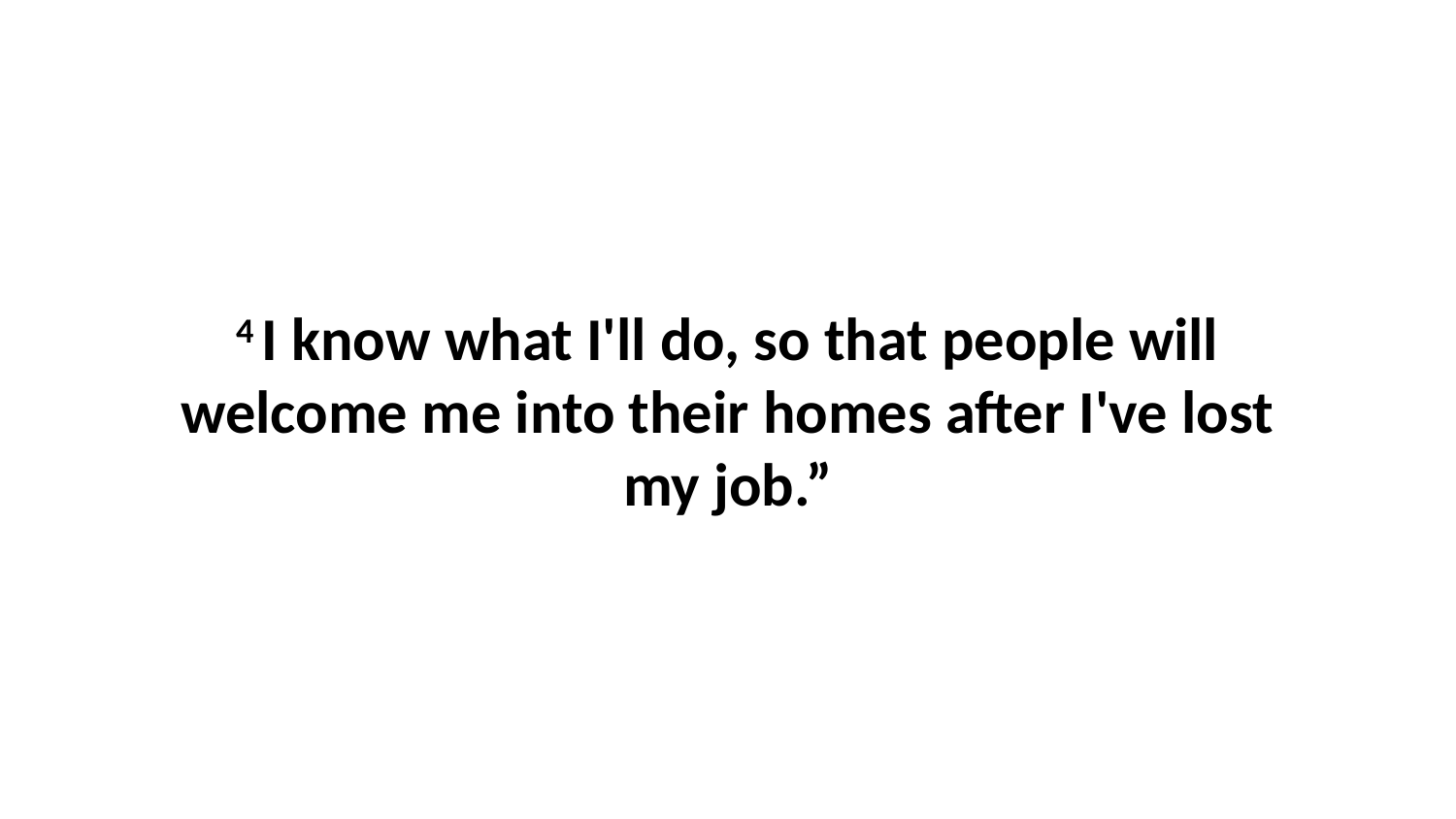

4 I know what I'll do, so that people will welcome me into their homes after I've lost my job.”